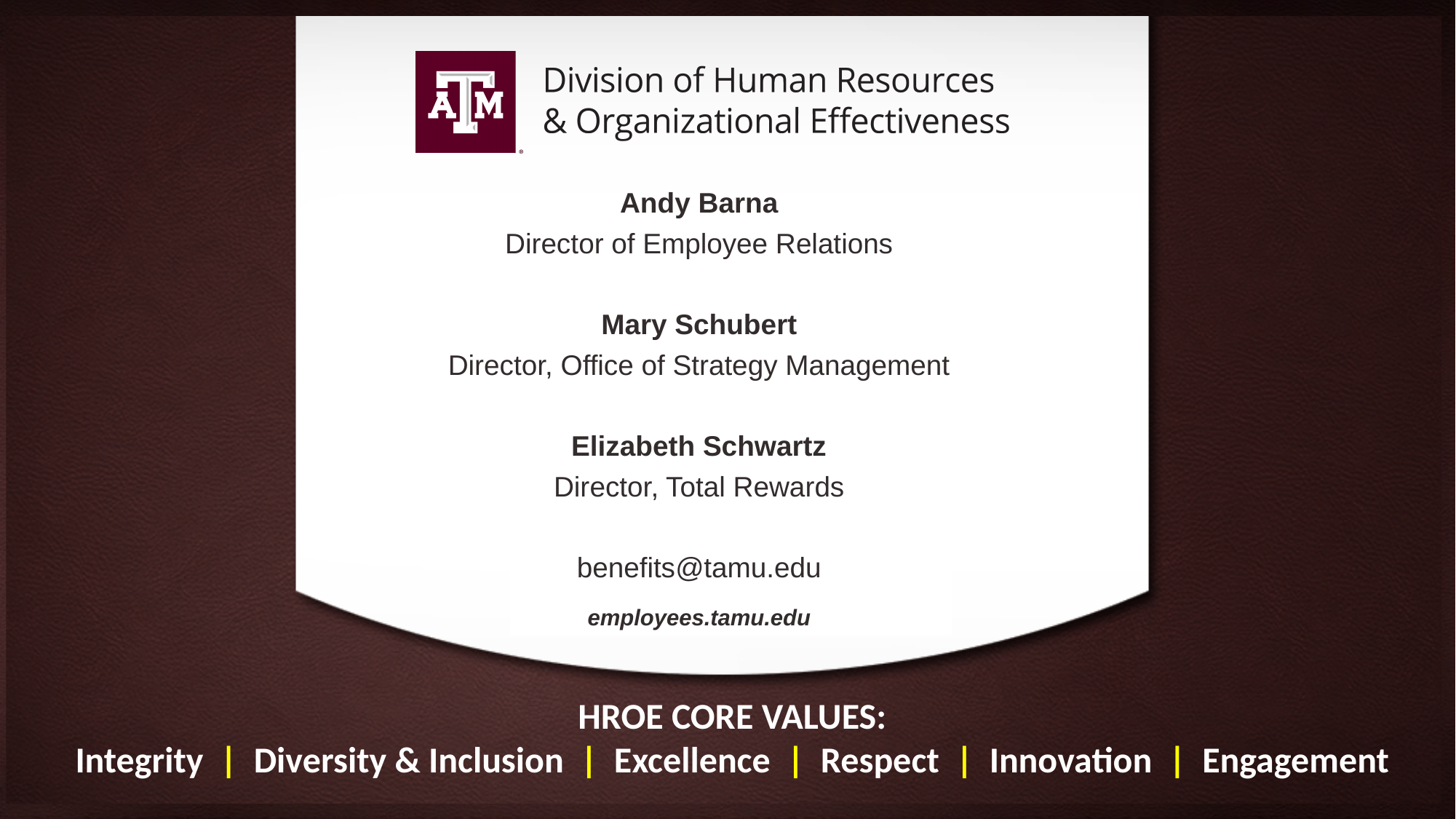

Andy Barna
Director of Employee Relations

Mary Schubert
Director, Office of Strategy Management

Elizabeth Schwartz
Director, Total Rewards

benefits@tamu.edu
employees.tamu.edu